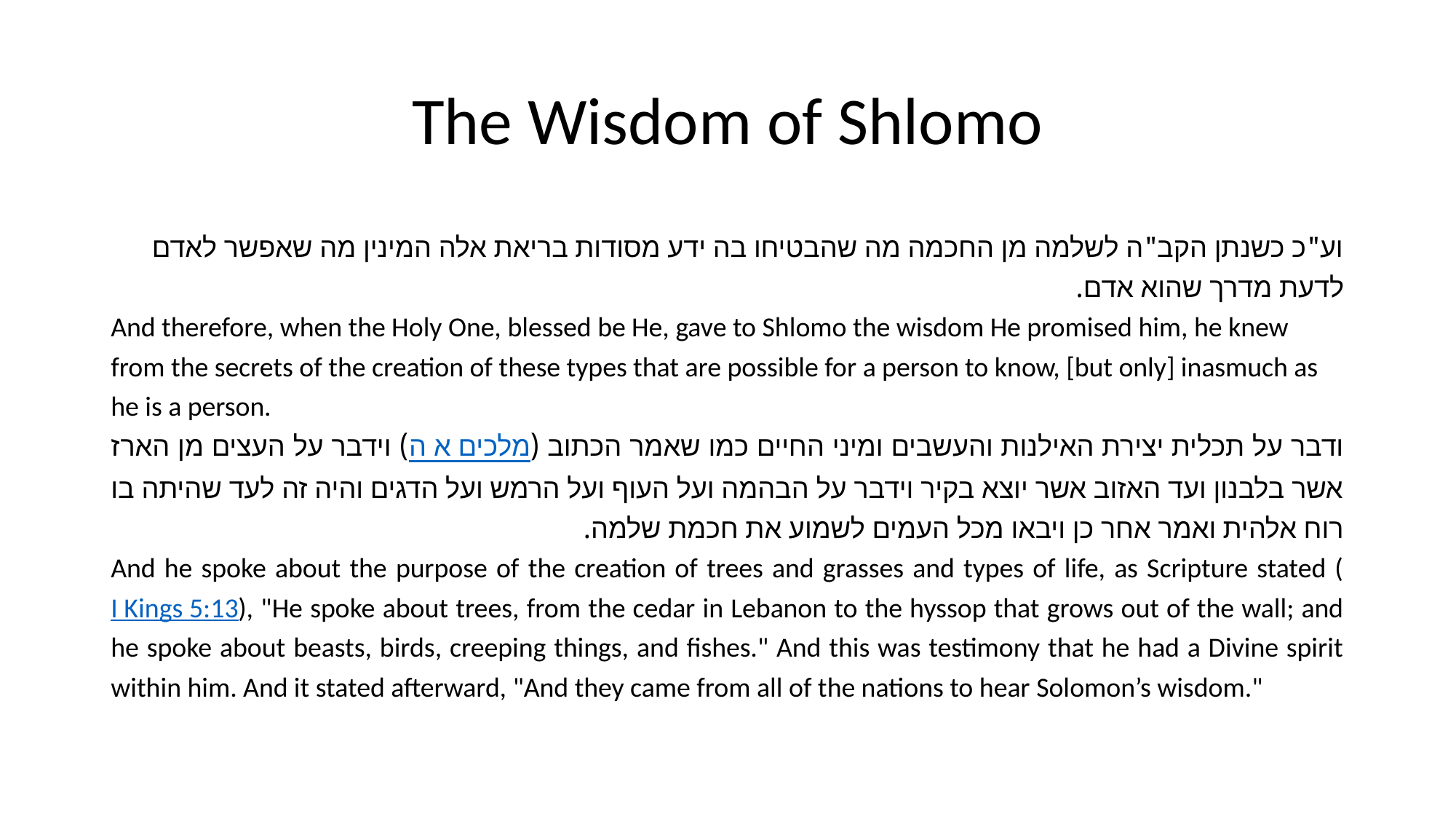

# The Wisdom of Shlomo
וע"כ כשנתן הקב"ה לשלמה מן החכמה מה שהבטיחו בה ידע מסודות בריאת אלה המינין מה שאפשר לאדם לדעת מדרך שהוא אדם.
And therefore, when the Holy One, blessed be He, gave to Shlomo the wisdom He promised him, he knew from the secrets of the creation of these types that are possible for a person to know, [but only] inasmuch as he is a person.
ודבר על תכלית יצירת האילנות והעשבים ומיני החיים כמו שאמר הכתוב (מלכים א ה) וידבר על העצים מן הארז אשר בלבנון ועד האזוב אשר יוצא בקיר וידבר על הבהמה ועל העוף ועל הרמש ועל הדגים והיה זה לעד שהיתה בו רוח אלהית ואמר אחר כן ויבאו מכל העמים לשמוע את חכמת שלמה.
And he spoke about the purpose of the creation of trees and grasses and types of life, as Scripture stated (I Kings 5:13), "He spoke about trees, from the cedar in Lebanon to the hyssop that grows out of the wall; and he spoke about beasts, birds, creeping things, and fishes." And this was testimony that he had a Divine spirit within him. And it stated afterward, "And they came from all of the nations to hear Solomon’s wisdom."